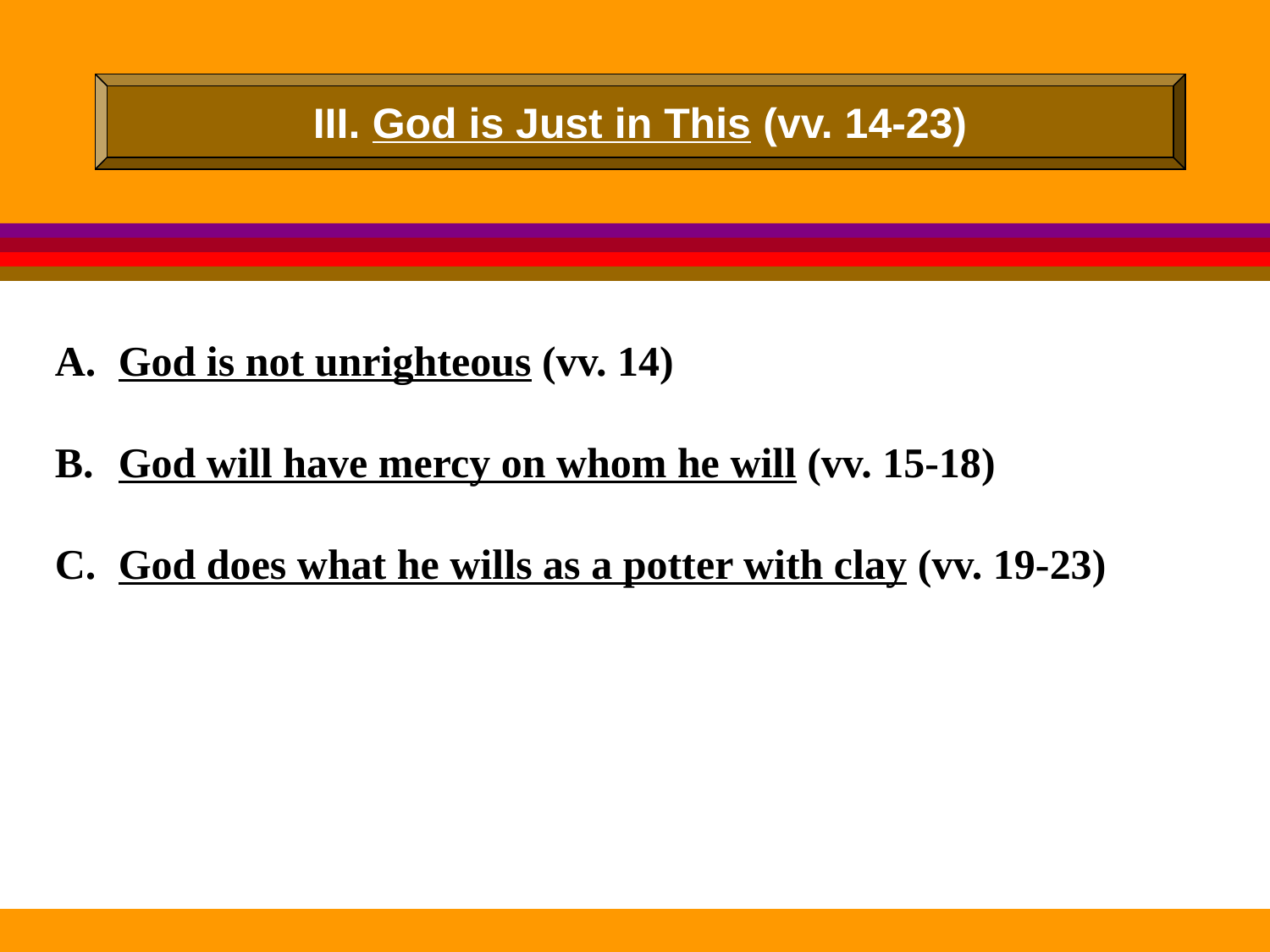

III. God is Just in This (vv. 14-23)
God is not unrighteous (vv. 14)

God will have mercy on whom he will (vv. 15-18)

God does what he wills as a potter with clay (vv. 19-23)